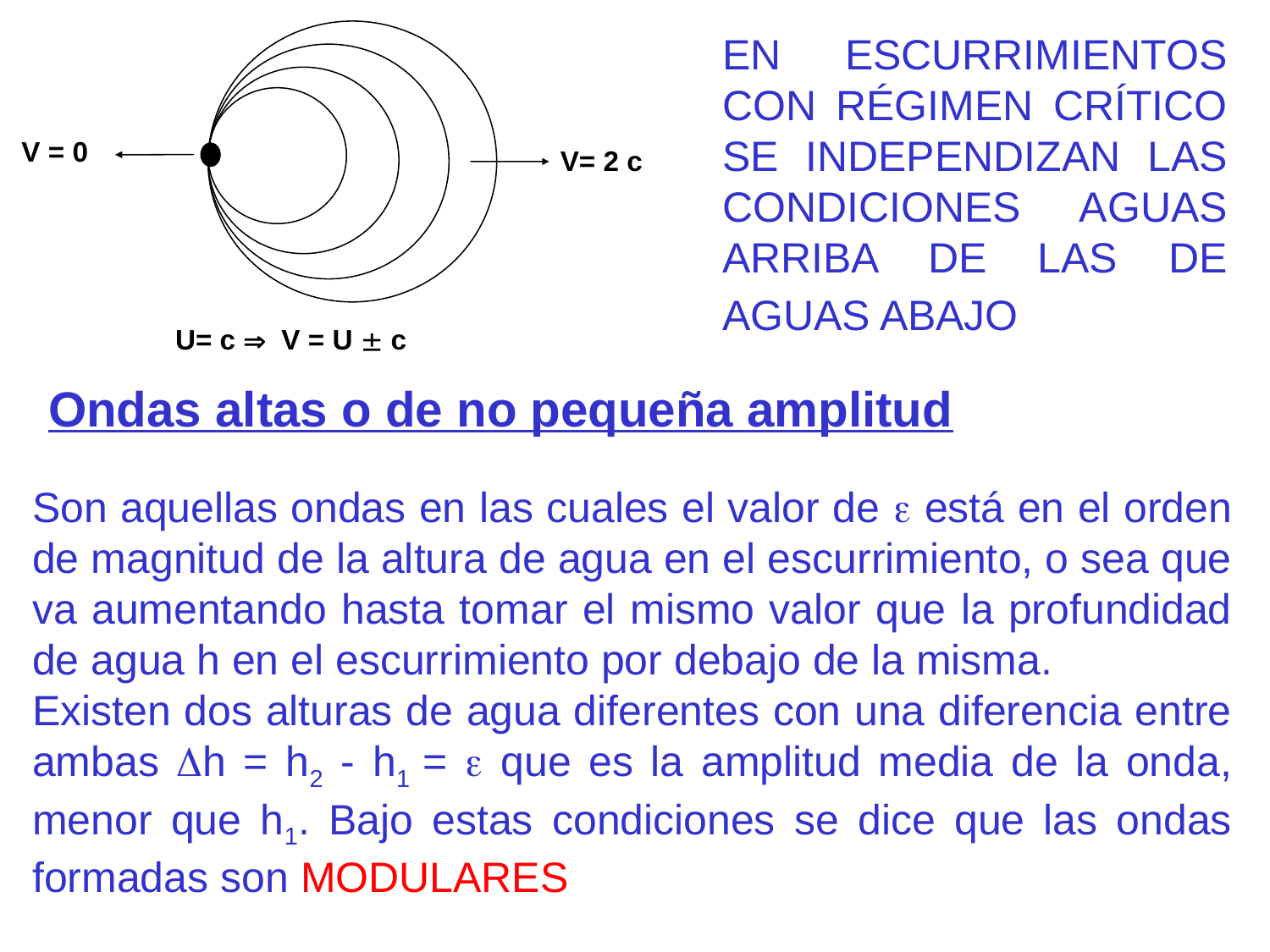

EN ESCURRIMIENTOS CON RÉGIMEN CRÍTICO SE INDEPENDIZAN LAS CONDICIONES AGUAS ARRIBA DE LAS DE AGUAS ABAJO

V = 0
V= 2 c

 U= c ⇒  V = U ± c
Ondas altas o de no pequeña amplitud
Son aquellas ondas en las cuales el valor de ε está en el orden de magnitud de la altura de agua en el escurrimiento, o sea que va aumentando hasta tomar el mismo valor que la profundidad de agua h en el escurrimiento por debajo de la misma.
Existen dos alturas de agua diferentes con una diferencia entre ambas Δh = h2 - h1 = ε que es la amplitud media de la onda, menor que h1. Bajo estas condiciones se dice que las ondas formadas son MODULARES